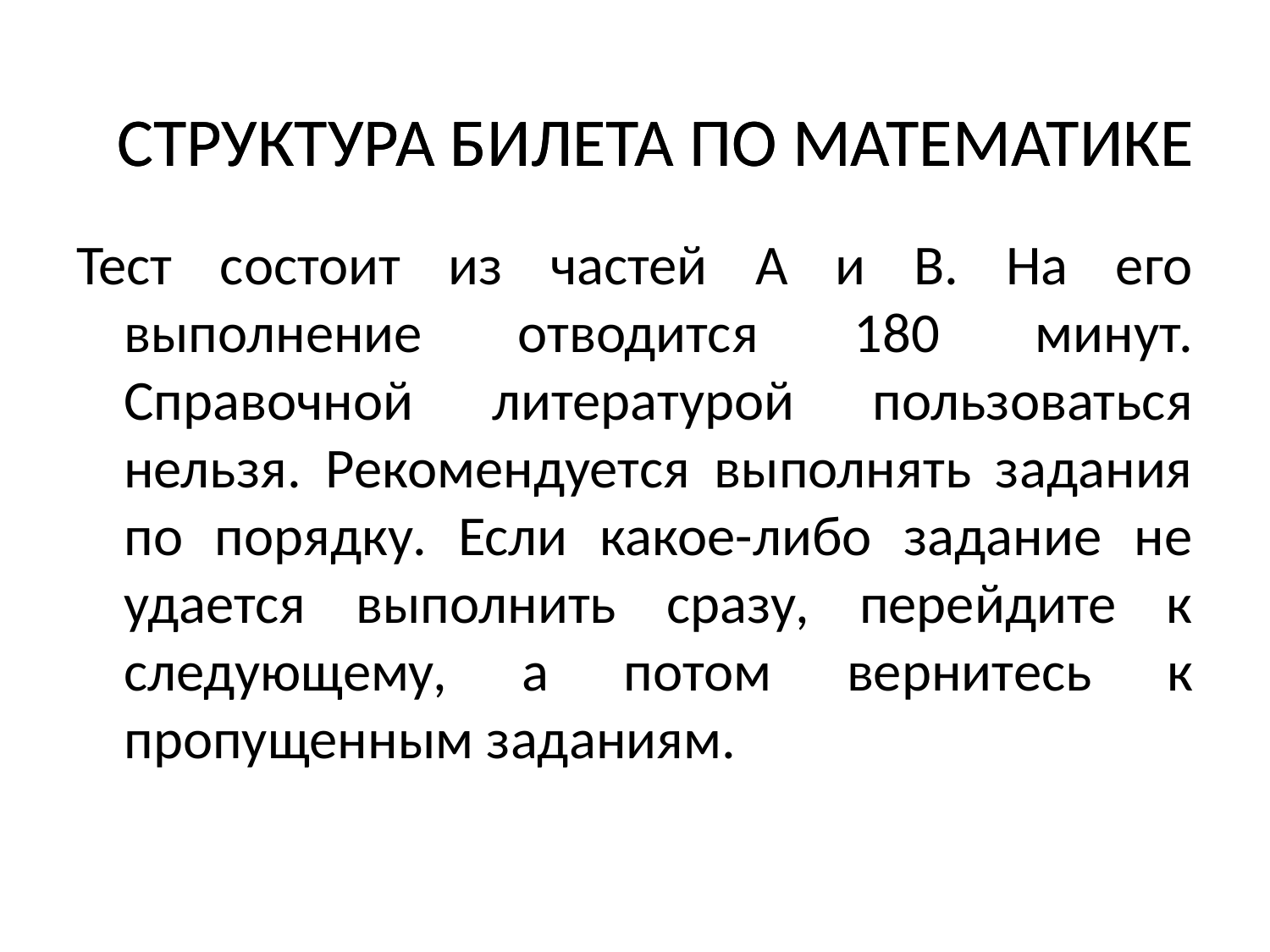

СТРУКТУРА БИЛЕТА ПО МАТЕМАТИКЕ
СТРУКТУРА БИЛЕТА ПО МАТЕМАТИКЕ
Тест состоит из частей А и В. На его выполнение отводится 180 минут. Справочной литературой пользоваться нельзя. Рекомендуется выполнять задания по порядку. Если какое-либо задание не удается выполнить сразу, перейдите к следующему, а потом вернитесь к пропущенным заданиям.